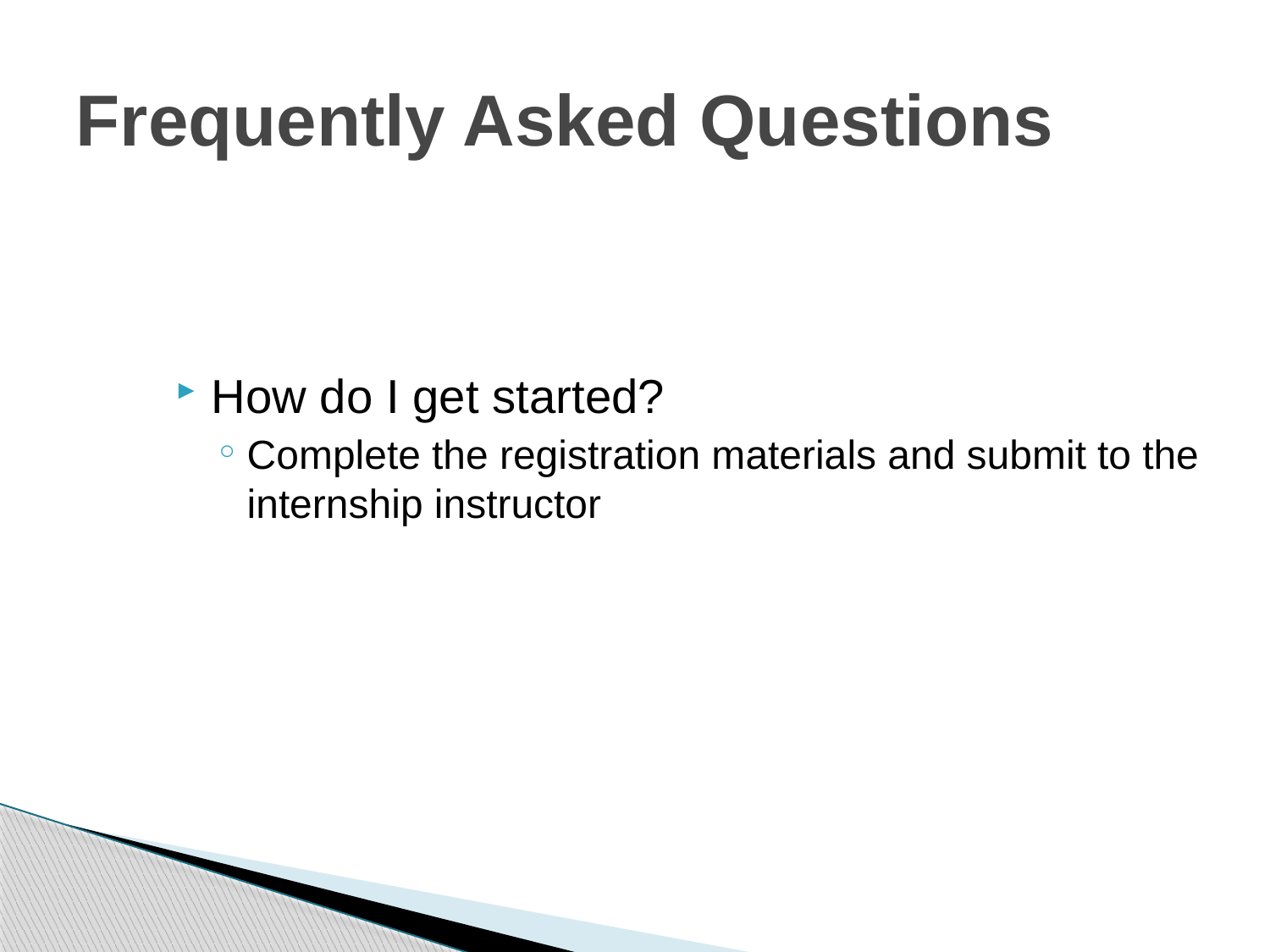

# Frequently Asked Questions
How do I get started?
Complete the registration materials and submit to the internship instructor